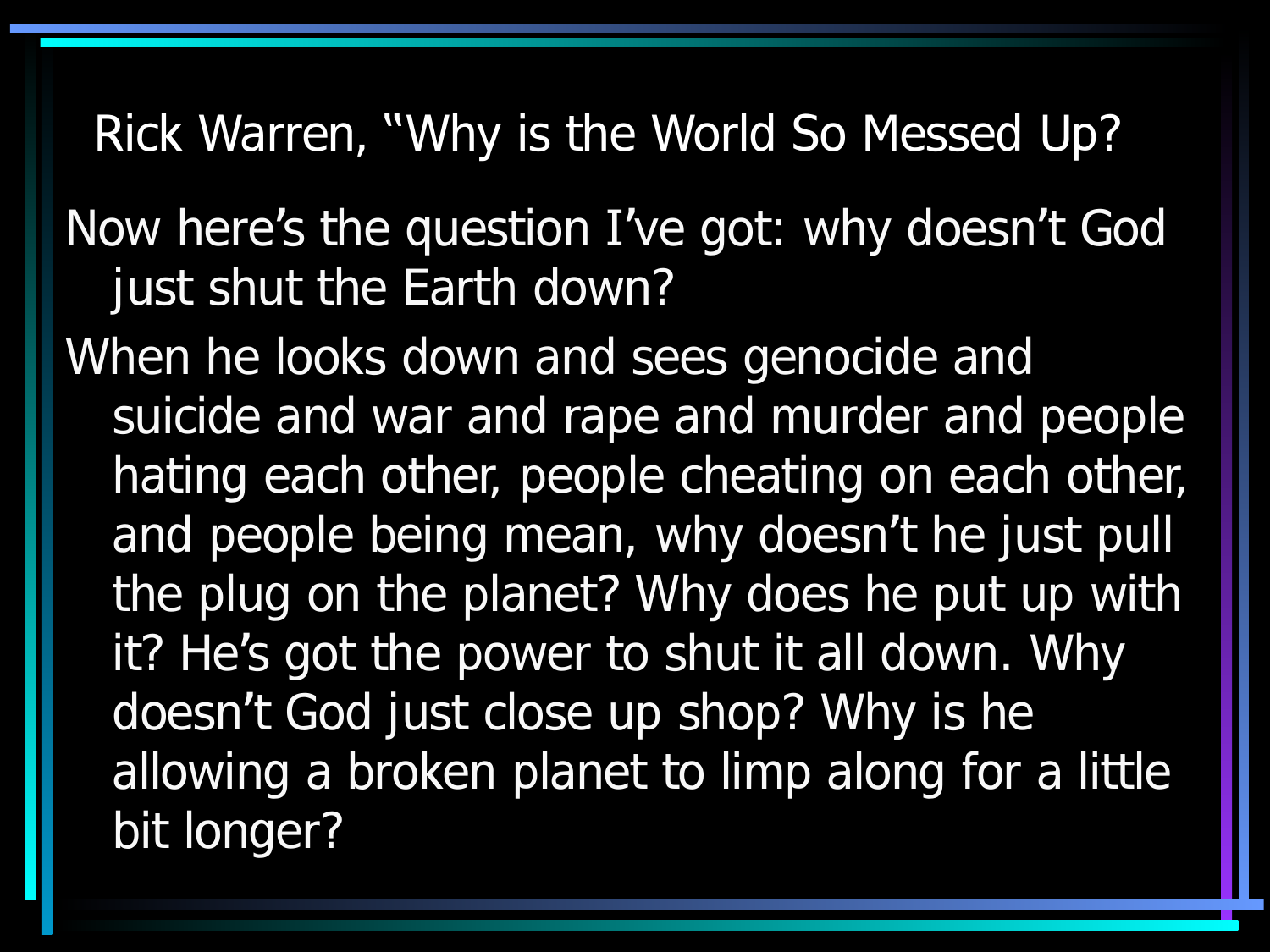

# Rick Warren, “Why is the World So Messed Up?
Now here’s the question I’ve got: why doesn’t God just shut the Earth down?
When he looks down and sees genocide and suicide and war and rape and murder and people hating each other, people cheating on each other, and people being mean, why doesn’t he just pull the plug on the planet? Why does he put up with it? He’s got the power to shut it all down. Why doesn’t God just close up shop? Why is he allowing a broken planet to limp along for a little bit longer?